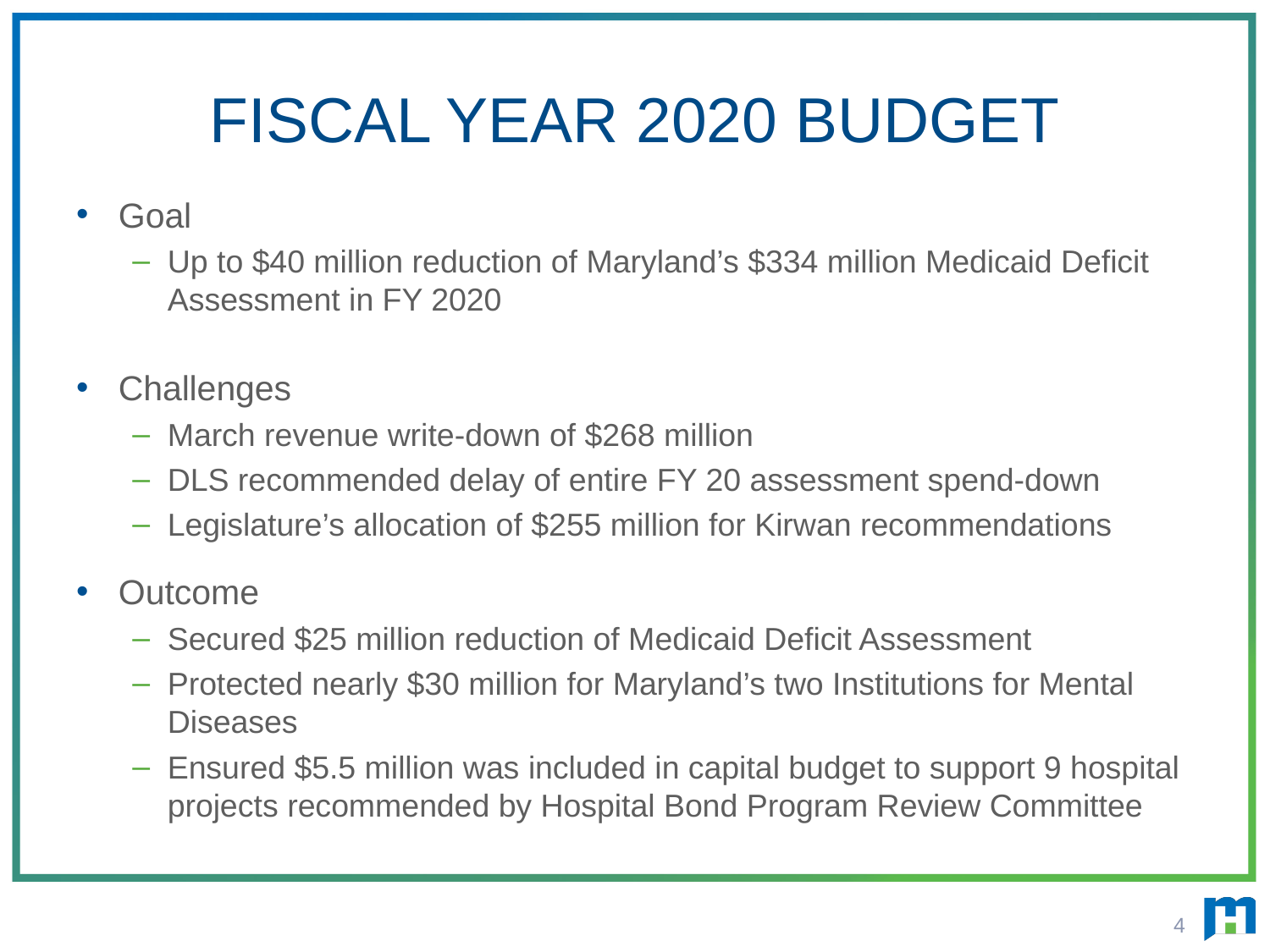

# FISCAL YEAR 2020 BUDGET
Goal
Up to $40 million reduction of Maryland’s $334 million Medicaid Deficit Assessment in FY 2020

Challenges
March revenue write-down of $268 million
DLS recommended delay of entire FY 20 assessment spend-down
Legislature’s allocation of $255 million for Kirwan recommendations

Outcome
Secured $25 million reduction of Medicaid Deficit Assessment
Protected nearly $30 million for Maryland’s two Institutions for Mental Diseases
Ensured $5.5 million was included in capital budget to support 9 hospital projects recommended by Hospital Bond Program Review Committee

4